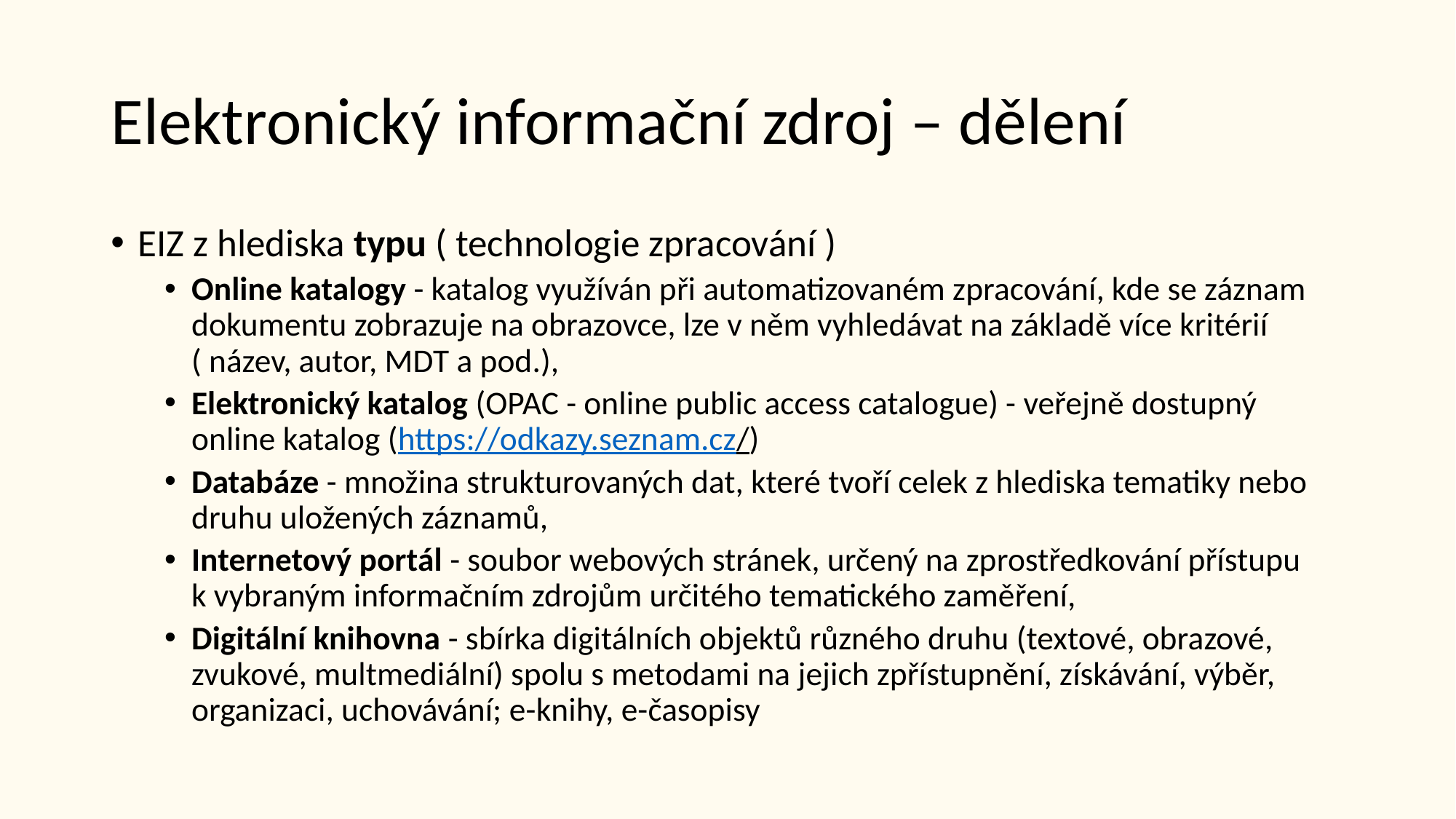

# Elektronický informační zdroj – dělení
EIZ z hlediska typu ( technologie zpracování )
Online katalogy - katalog využíván při automatizovaném zpracování, kde se záznam dokumentu zobrazuje na obrazovce, lze v něm vyhledávat na základě více kritérií ( název, autor, MDT a pod.),
Elektronický katalog (OPAC - online public access catalogue) - veřejně dostupný online katalog (https://odkazy.seznam.cz/)
Databáze - množina strukturovaných dat, které tvoří celek z hlediska tematiky nebo druhu uložených záznamů,
Internetový portál - soubor webových stránek, určený na zprostředkování přístupu k vybraným informačním zdrojům určitého tematického zaměření,
Digitální knihovna - sbírka digitálních objektů různého druhu (textové, obrazové, zvukové, multmediální) spolu s metodami na jejich zpřístupnění, získávání, výběr, organizaci, uchovávání; e-knihy, e-časopisy